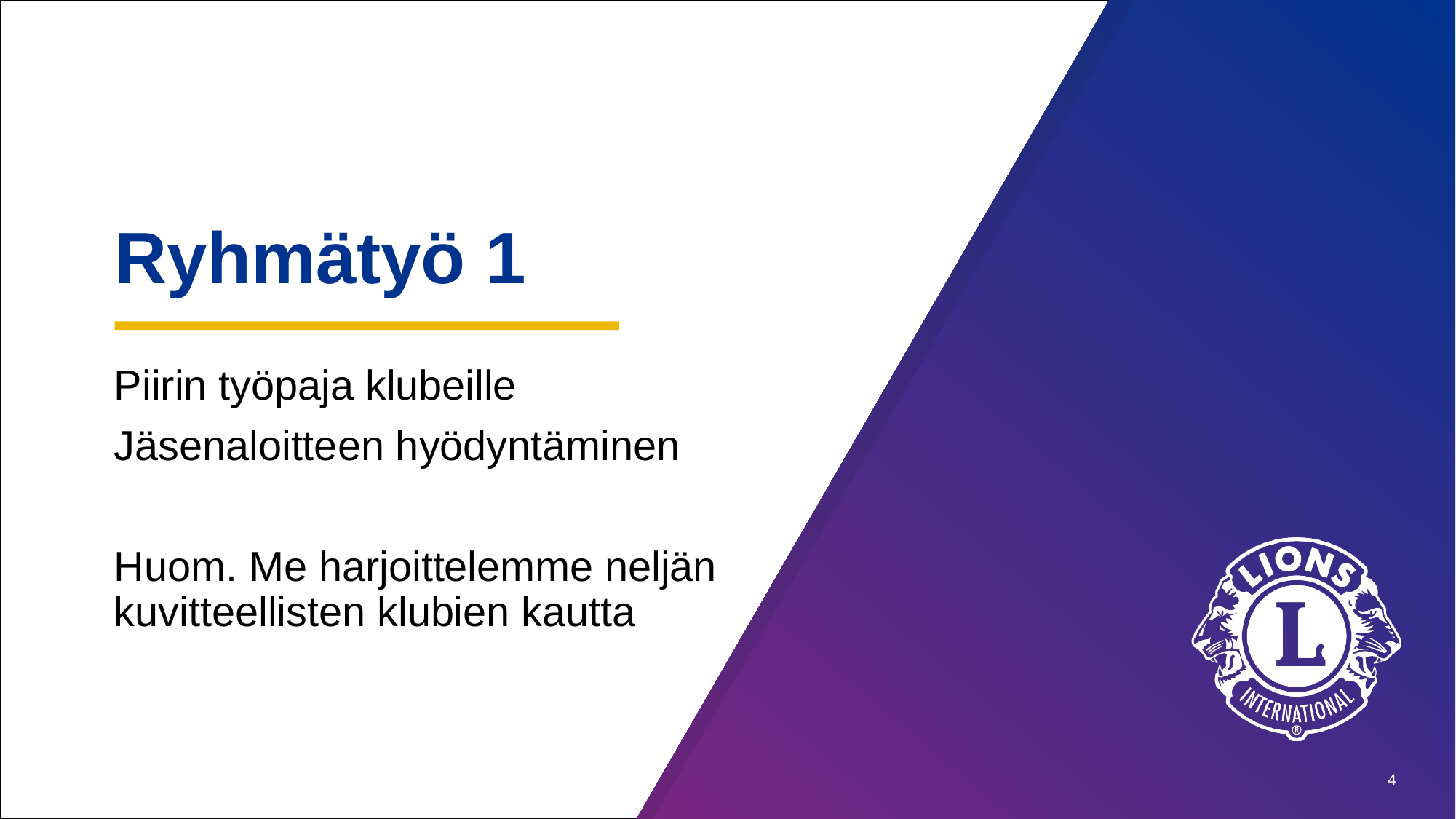

Ryhmätyö 1
Piirin työpaja klubeille
Jäsenaloitteen hyödyntäminen

Huom. Me harjoittelemme neljän kuvitteellisten klubien kautta